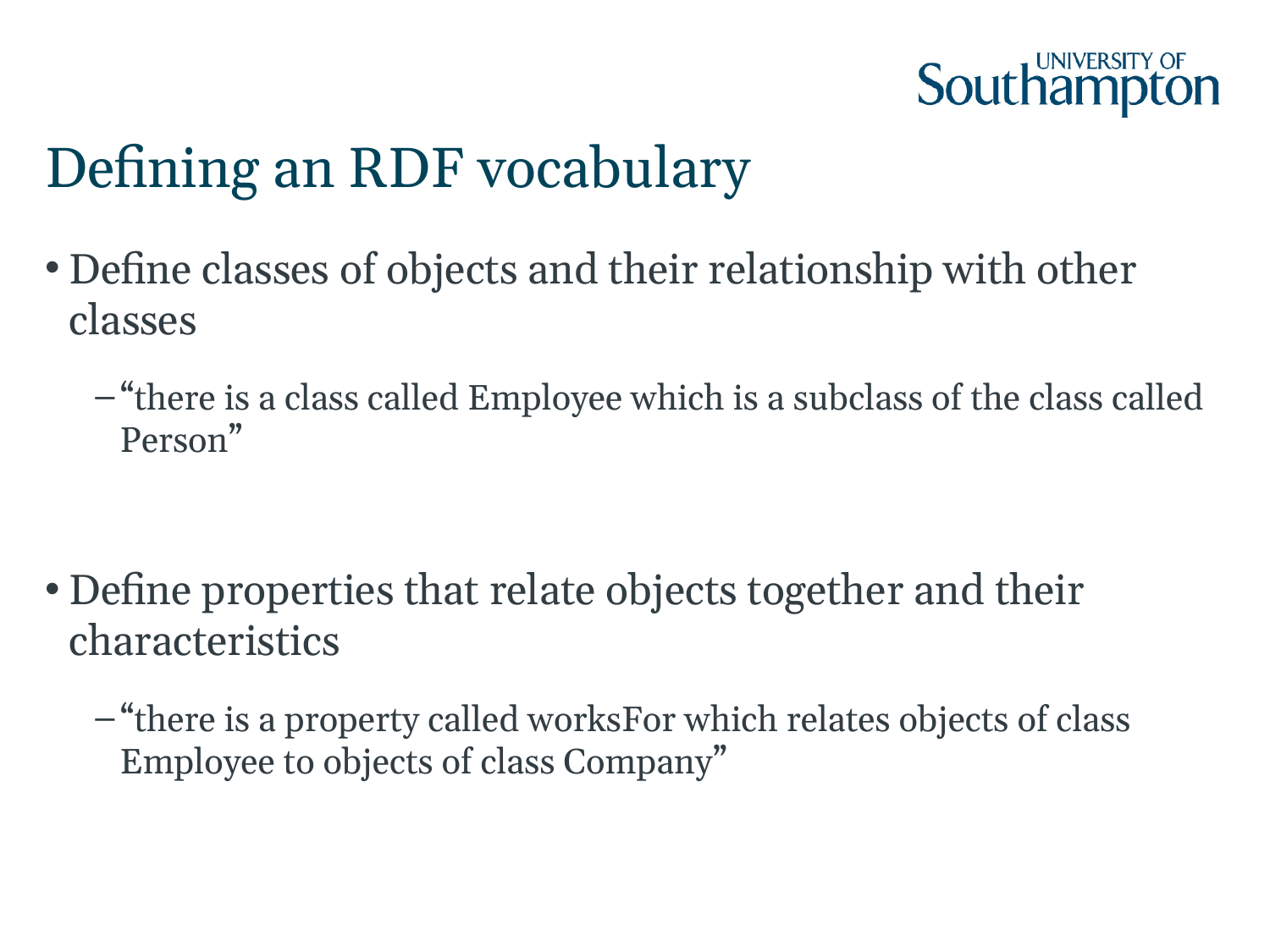

# Defining an RDF vocabulary
Define classes of objects and their relationship with other classes
“there is a class called Employee which is a subclass of the class called Person”

Define properties that relate objects together and their characteristics
“there is a property called worksFor which relates objects of class Employee to objects of class Company”